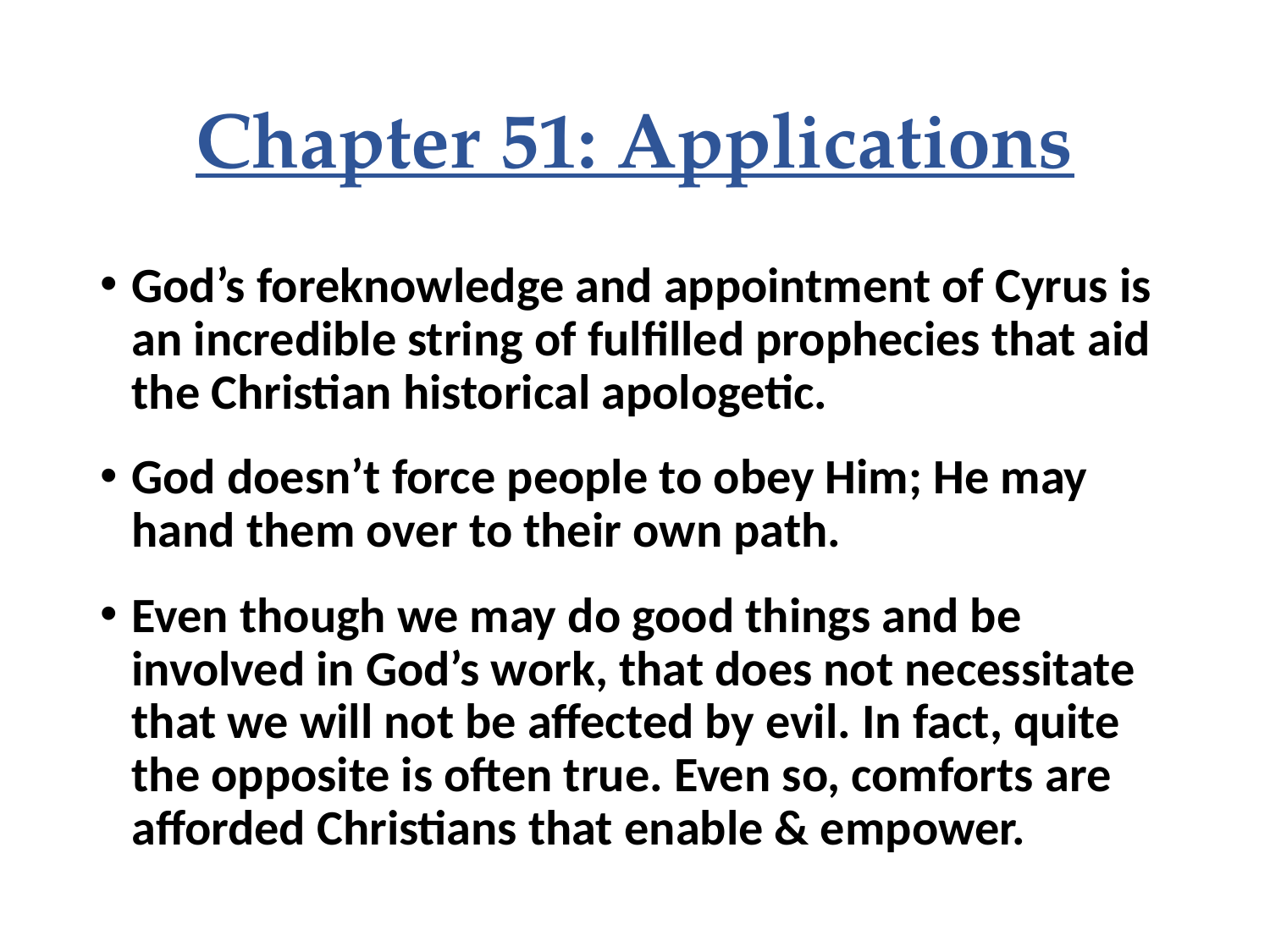

# Chapter 51: Applications
God’s foreknowledge and appointment of Cyrus is an incredible string of fulfilled prophecies that aid the Christian historical apologetic.
God doesn’t force people to obey Him; He may hand them over to their own path.
Even though we may do good things and be involved in God’s work, that does not necessitate that we will not be affected by evil. In fact, quite the opposite is often true. Even so, comforts are afforded Christians that enable & empower.